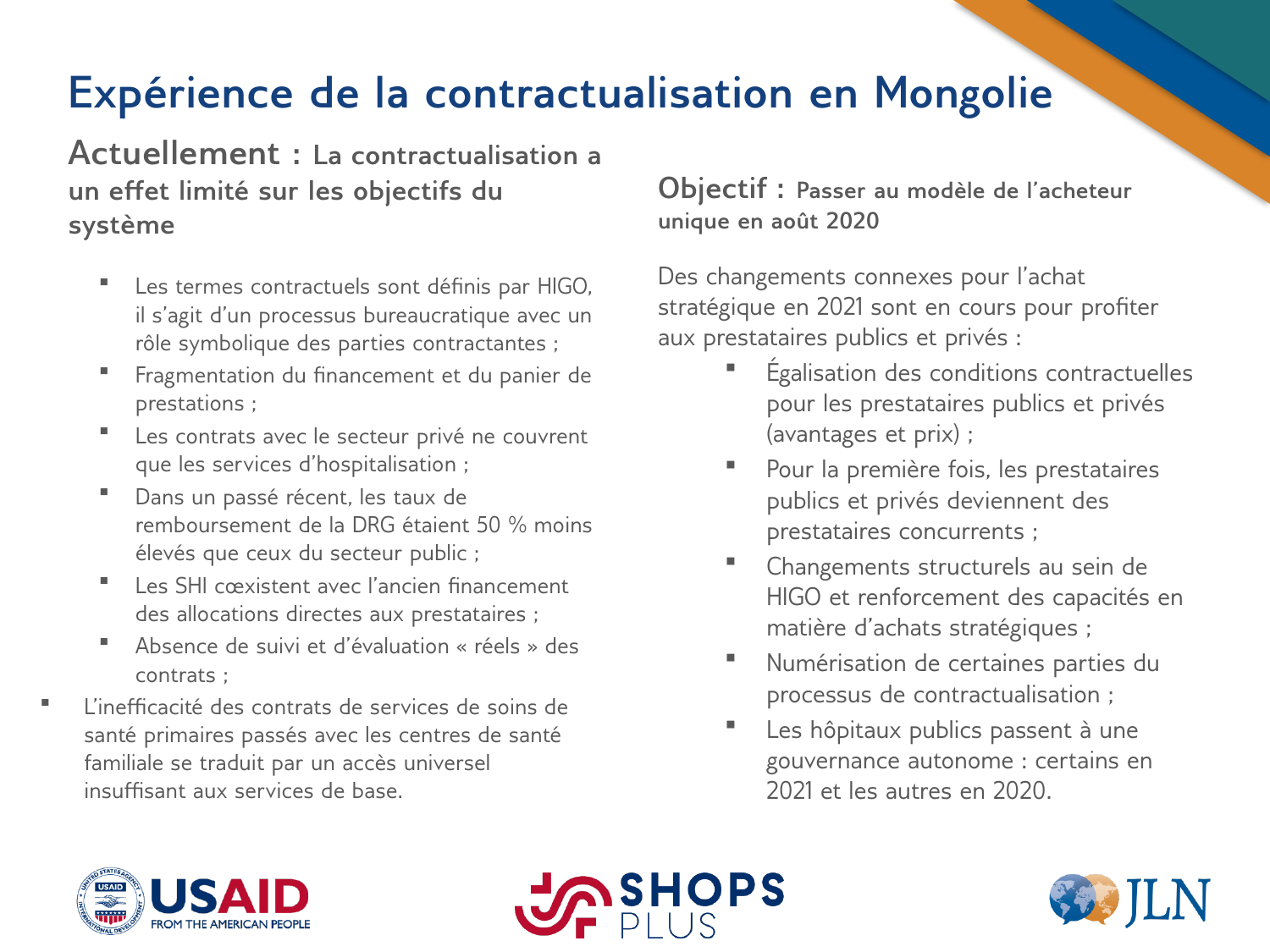

# Expérience de la contractualisation en Mongolie
Actuellement : La contractualisation a un effet limité sur les objectifs du système
Objectif : Passer au modèle de l’acheteur unique en août 2020

Les termes contractuels sont définis par HIGO, il s’agit d’un processus bureaucratique avec un rôle symbolique des parties contractantes ;
Fragmentation du financement et du panier de prestations ;
Les contrats avec le secteur privé ne couvrent que les services d’hospitalisation ;
Dans un passé récent, les taux de remboursement de la DRG étaient 50 % moins élevés que ceux du secteur public ;
Les SHI coexistent avec l’ancien financement des allocations directes aux prestataires ;
Absence de suivi et d’évaluation « réels » des contrats ;
L’inefficacité des contrats de services de soins de santé primaires passés avec les centres de santé familiale se traduit par un accès universel insuffisant aux services de base.

Des changements connexes pour l’achat stratégique en 2021 sont en cours pour profiter aux prestataires publics et privés :
Égalisation des conditions contractuelles pour les prestataires publics et privés (avantages et prix) ;
Pour la première fois, les prestataires publics et privés deviennent des prestataires concurrents ;
Changements structurels au sein de HIGO et renforcement des capacités en matière d’achats stratégiques ;
Numérisation de certaines parties du processus de contractualisation ;
Les hôpitaux publics passent à une gouvernance autonome : certains en 2021 et les autres en 2020.